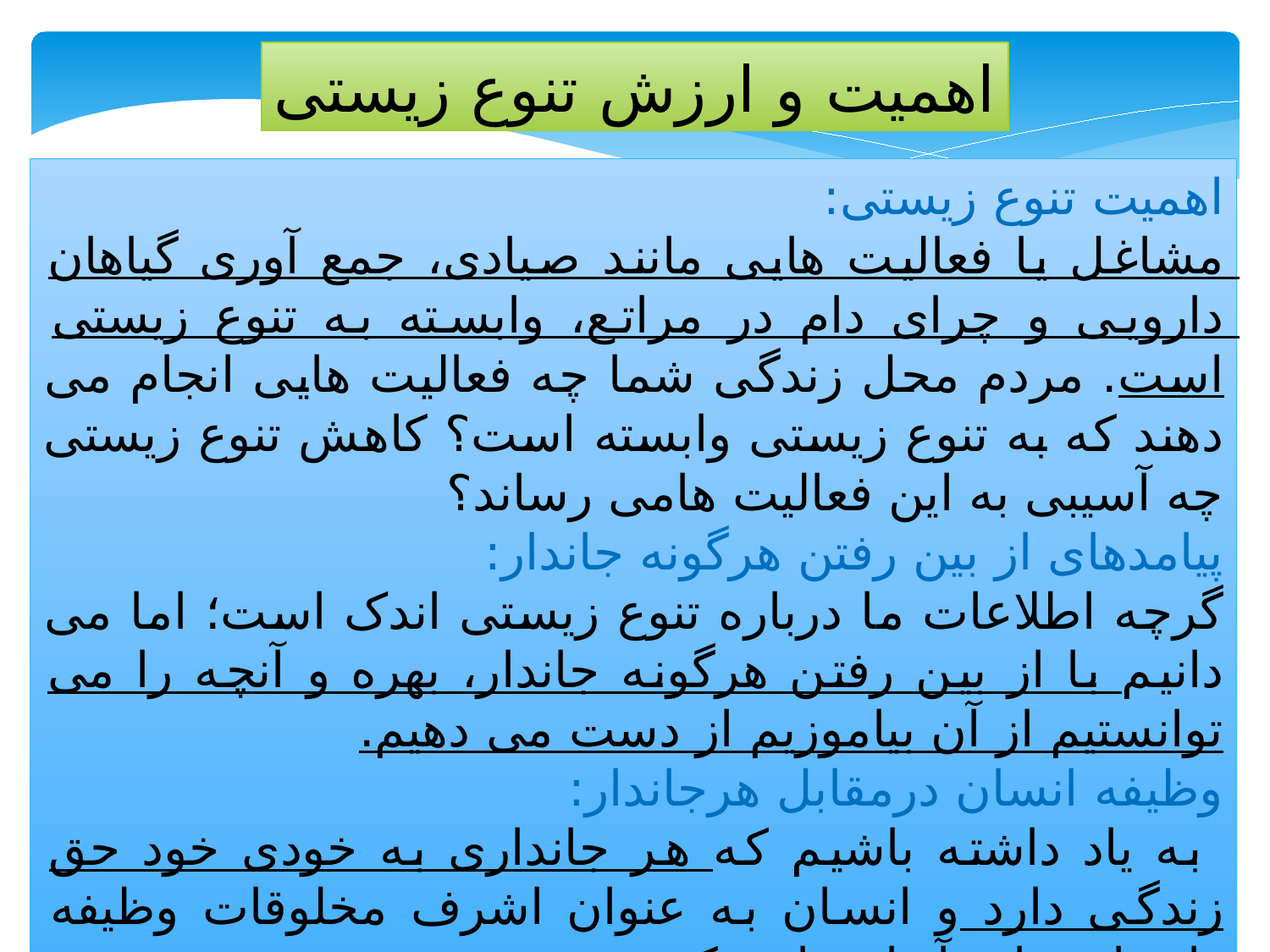

اهمیت و ارزش تنوع زیستی
اهمیت تنوع زیستی:
مشاغل یا فعالیت هایی مانند صیادی، جمع آوری گیاهان دارویی و چرای دام در مراتع، وابسته به تنوع زیستی است. مردم محل زندگی شما چه فعالیت هایی انجام می دهند که به تنوع زیستی وابسته است؟ کاهش تنوع زیستی چه آسیبی به این فعالیت هامی رساند؟
پیامدهای از بین رفتن هرگونه جاندار:
گرچه اطلاعات ما درباره تنوع زیستی اندک است؛ اما می دانیم با از بین رفتن هرگونه جاندار، بهره و آنچه را می توانستیم از آن بیاموزیم از دست می دهیم.
وظیفه انسان درمقابل هرجاندار:
 به یاد داشته باشیم که هر جانداری به خودی خود حق زندگی دارد و انسان به عنوان اشرف مخلوقات وظیفه دارد از حیات آنها حمایت کند.